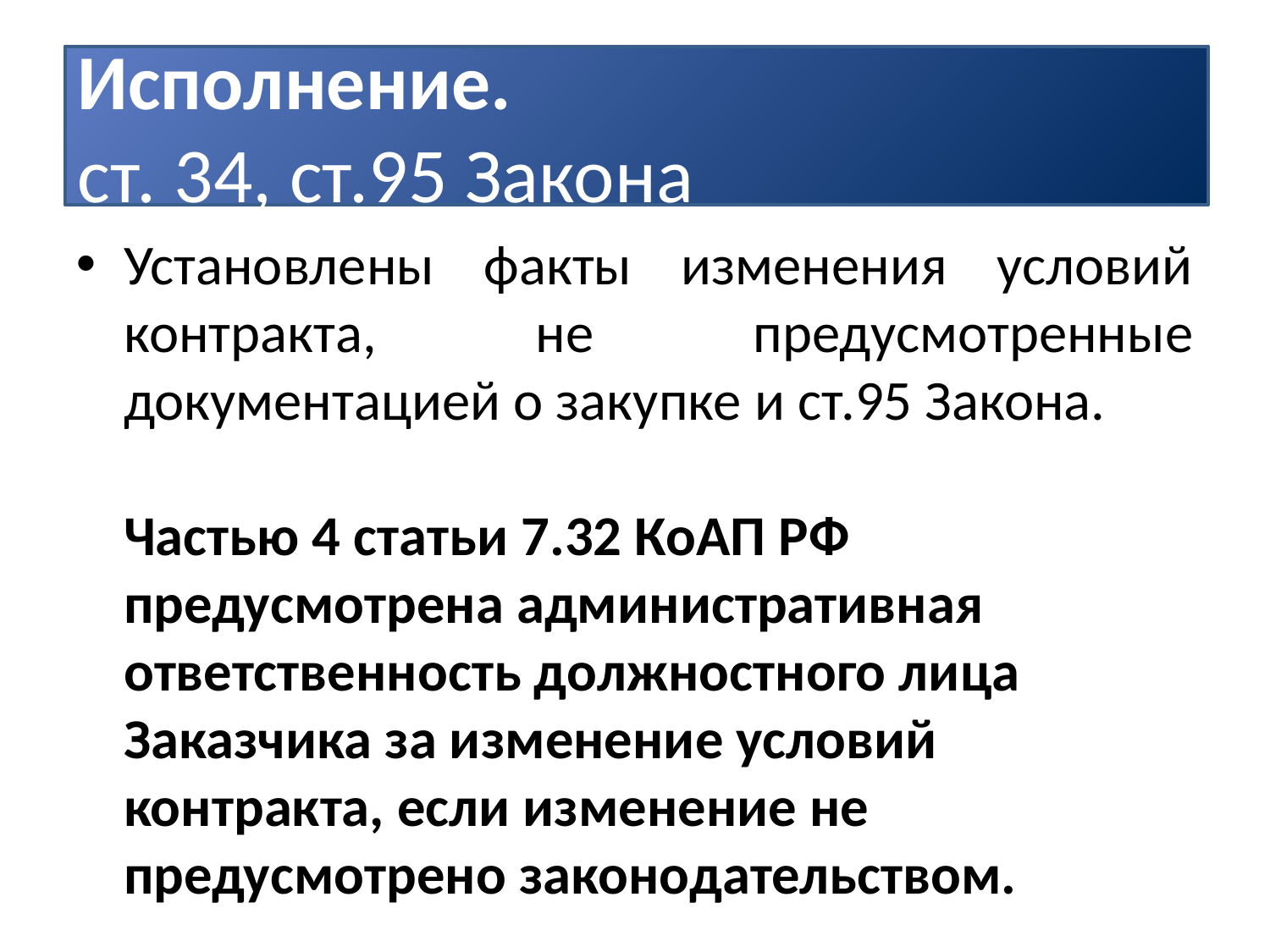

Исполнение.
ст. 34, ст.95 Закона

Установлены факты изменения условий контракта, не предусмотренные документацией о закупке и ст.95 Закона.

	Частью 4 статьи 7.32 КоАП РФ  предусмотрена административная ответственность должностного лица Заказчика за изменение условий контракта, если изменение не предусмотрено законодательством.

	Штраф в размере 20 тысяч рублей